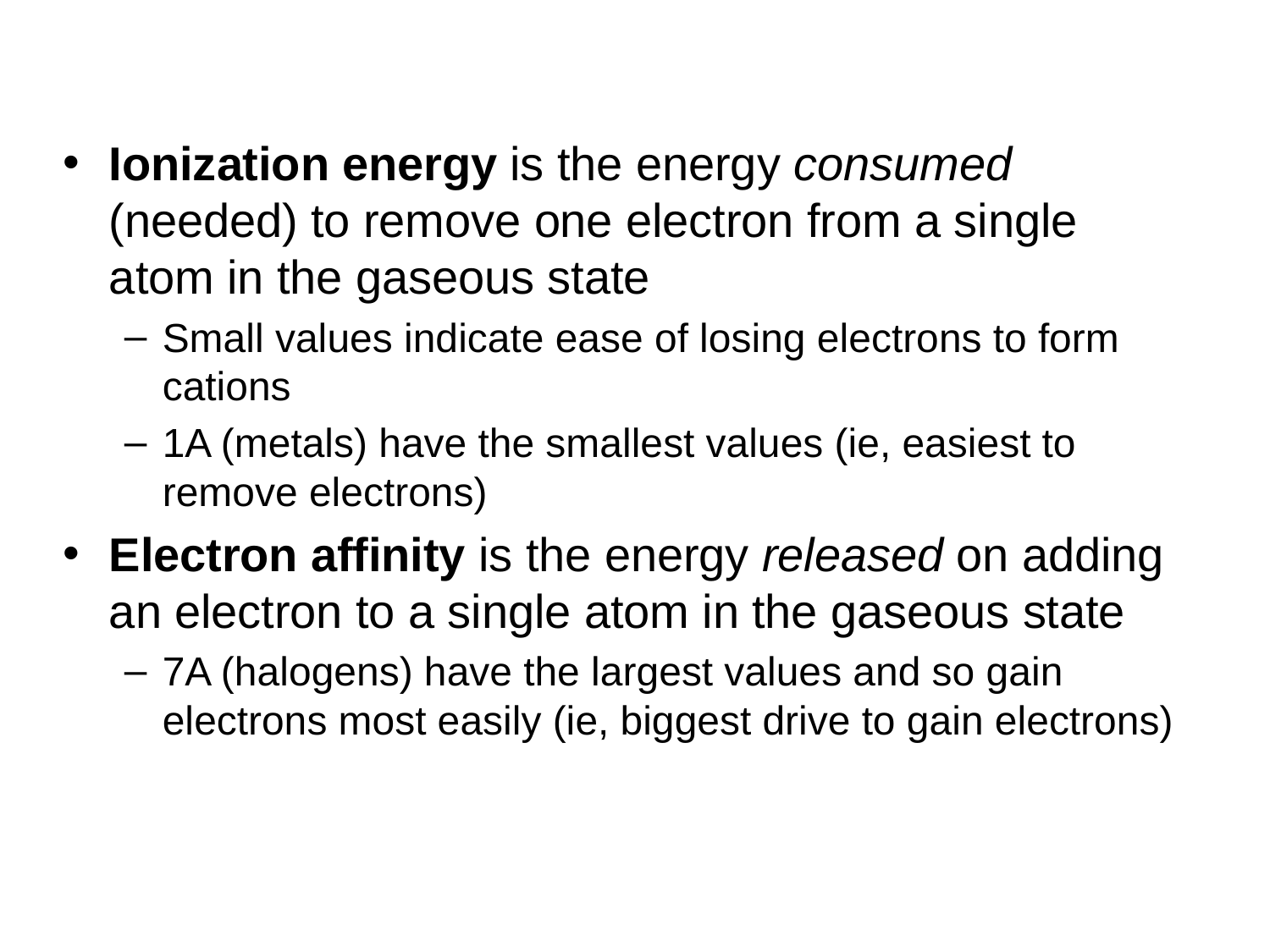

Ionization energy is the energy consumed (needed) to remove one electron from a single atom in the gaseous state
Small values indicate ease of losing electrons to form cations
1A (metals) have the smallest values (ie, easiest to remove electrons)
Electron affinity is the energy released on adding an electron to a single atom in the gaseous state
7A (halogens) have the largest values and so gain electrons most easily (ie, biggest drive to gain electrons)
© 2013 Pearson Education, Inc.